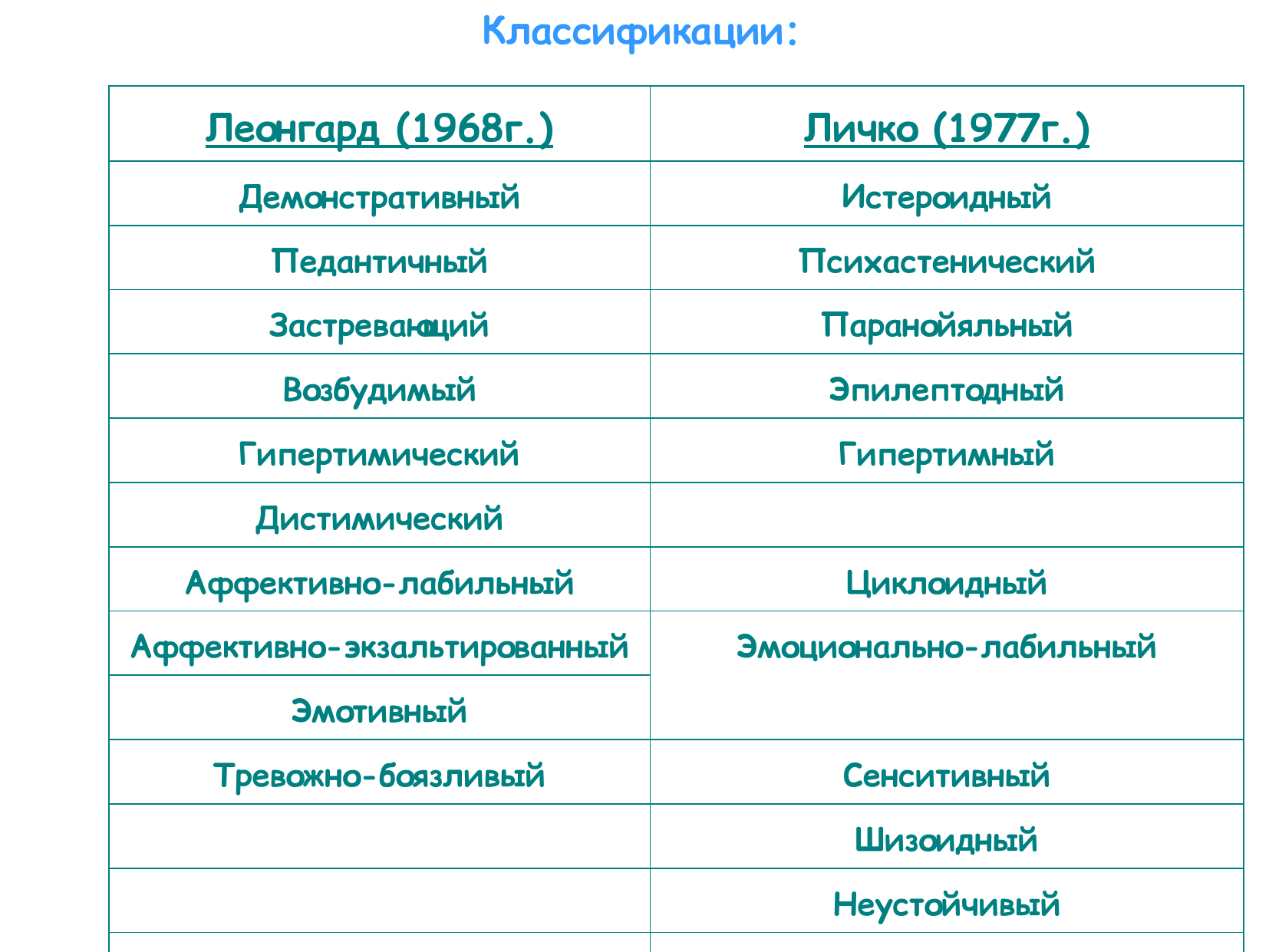

Классификации:
| Леонгард (1968г.) | Личко (1977г.) |
| --- | --- |
| Демонстративный | Истероидный |
| Педантичный | Психастенический |
| Застревающий | Паранойяльный |
| Возбудимый | Эпилептодный |
| Гипертимический | Гипертимный |
| Дистимический |  |
| Аффективно-лабильный | Циклоидный |
| Аффективно-экзальтированный | Эмоционально-лабильный |
| Эмотивный |  |
| Тревожно-боязливый | Сенситивный |
|  | Шизоидный |
|  | Неустойчивый |
|  | Конформный |